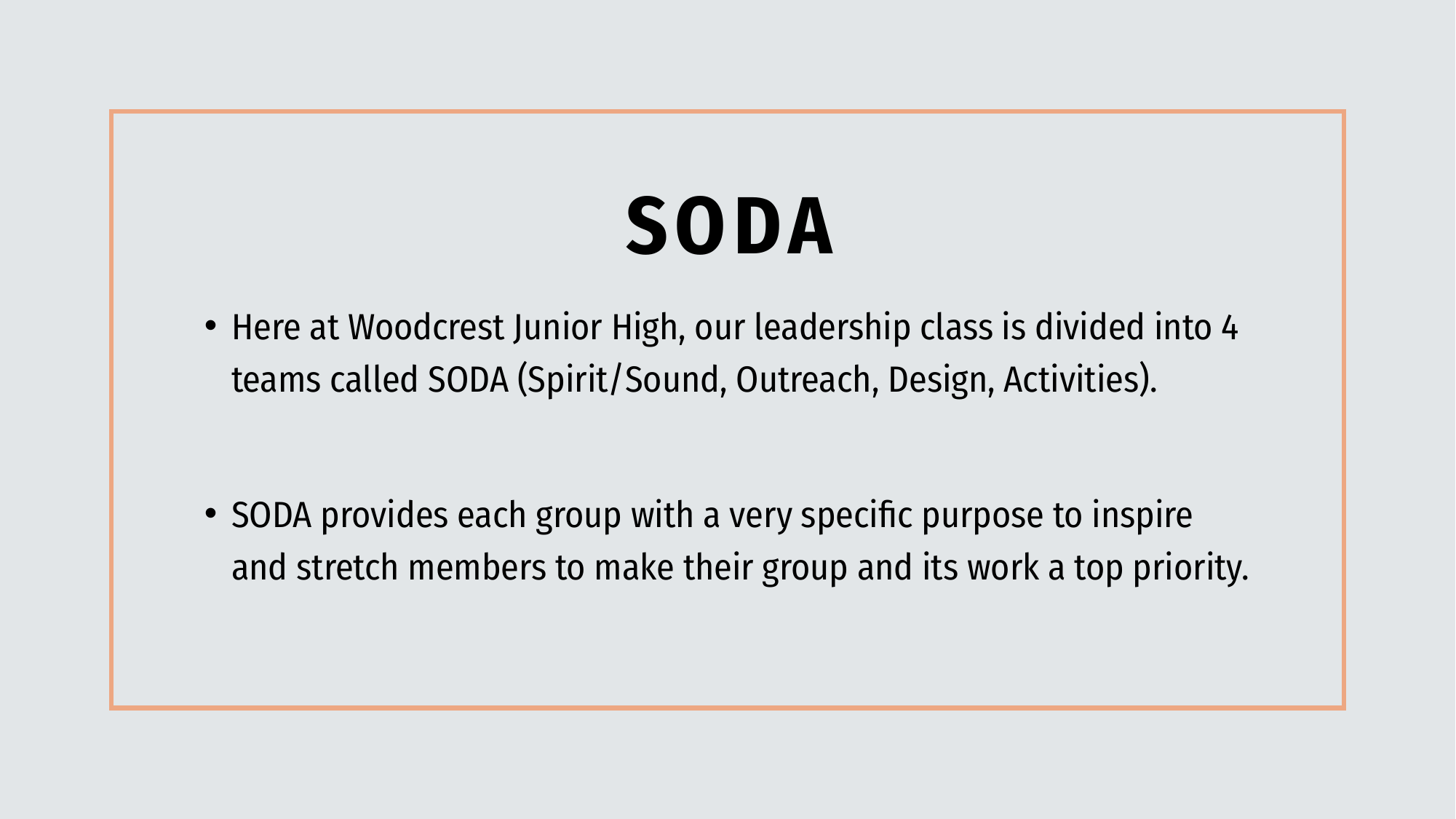

# SODA
Here at Woodcrest Junior High, our leadership class is divided into 4 teams called SODA (Spirit/Sound, Outreach, Design, Activities).

SODA provides each group with a very specific purpose to inspire and stretch members to make their group and its work a top priority.